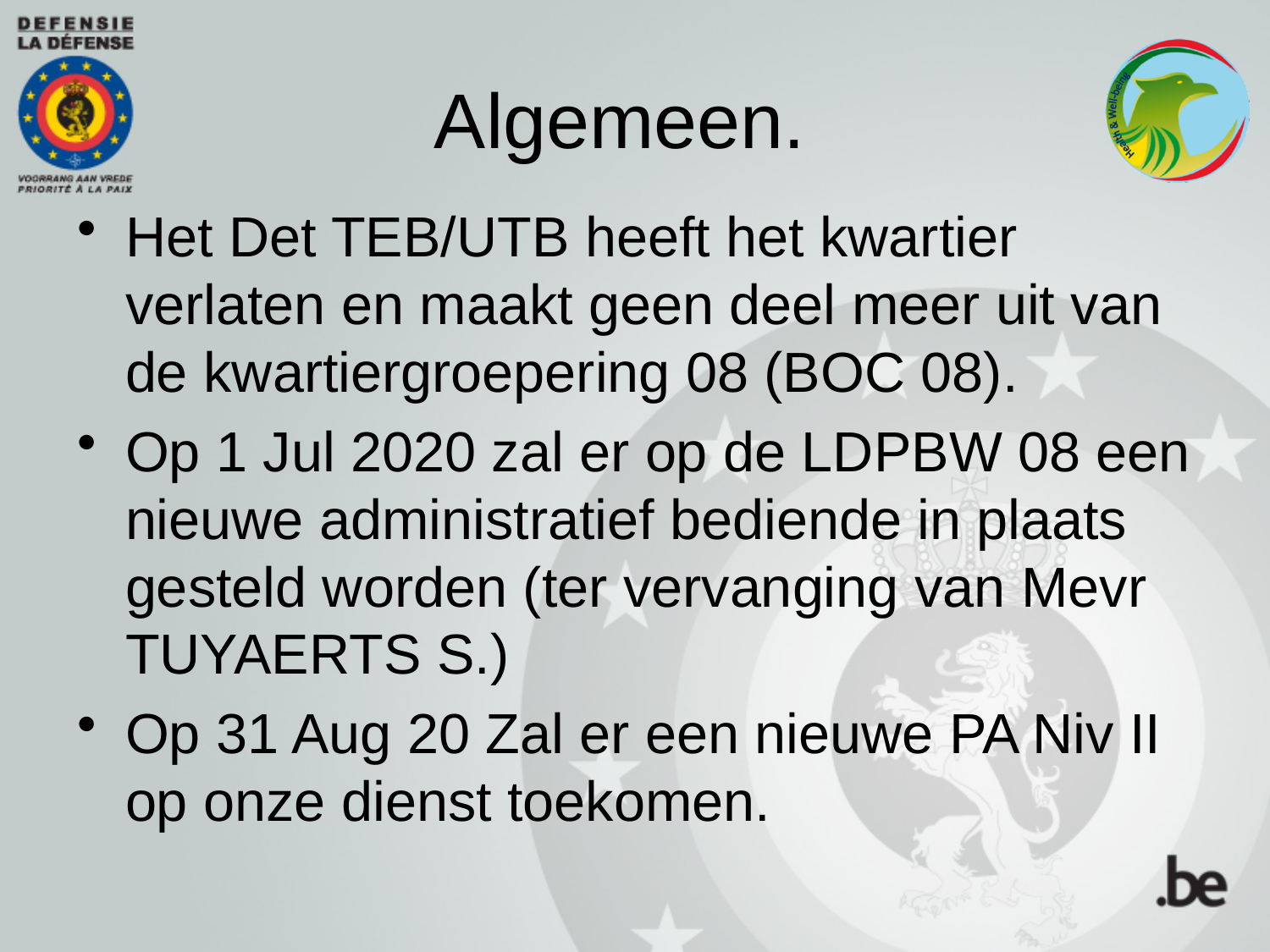

# Algemeen.
Het Det TEB/UTB heeft het kwartier verlaten en maakt geen deel meer uit van de kwartiergroepering 08 (BOC 08).
Op 1 Jul 2020 zal er op de LDPBW 08 een nieuwe administratief bediende in plaats gesteld worden (ter vervanging van Mevr TUYAERTS S.)
Op 31 Aug 20 Zal er een nieuwe PA Niv II op onze dienst toekomen.